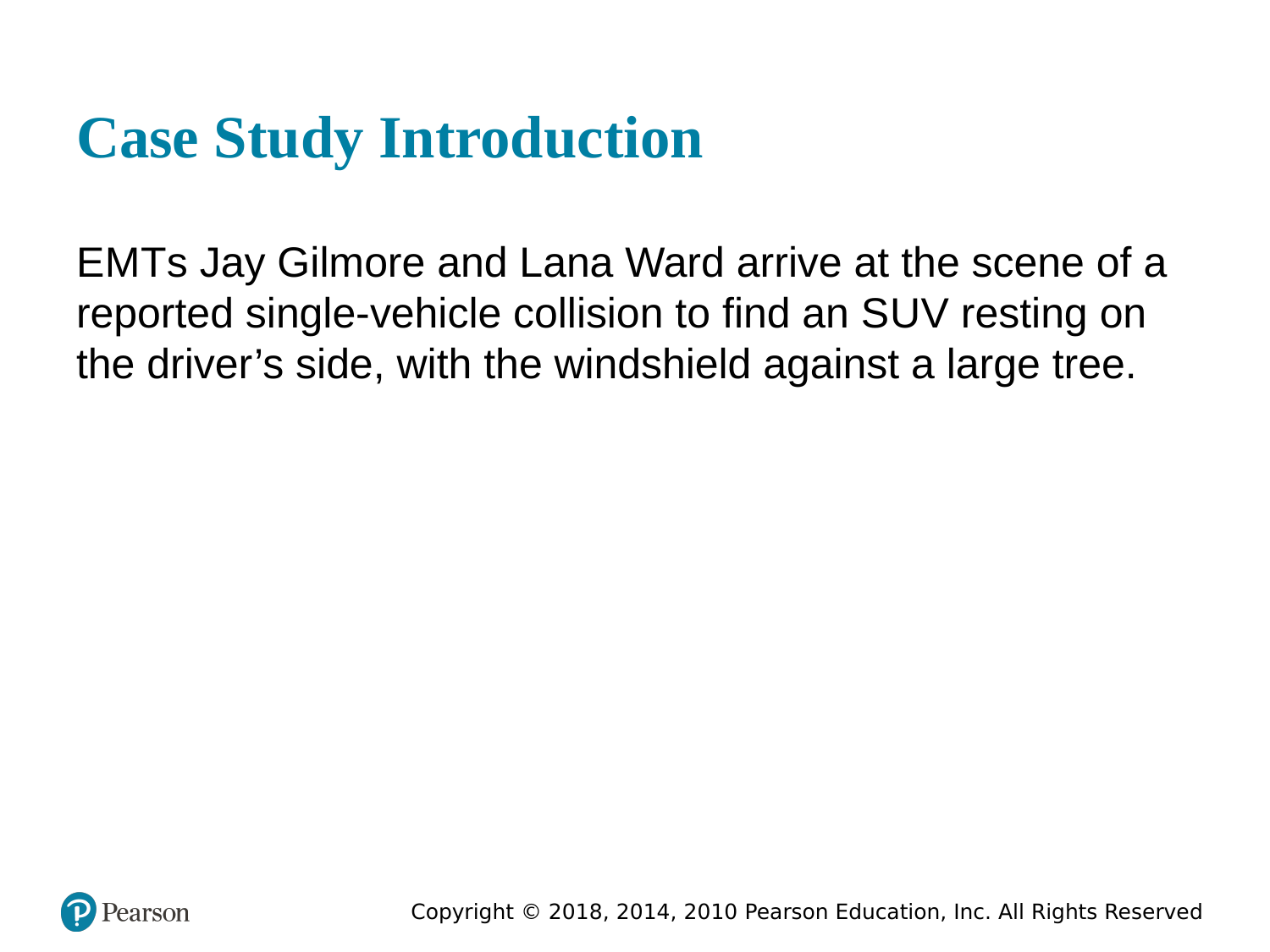

# Case Study Introduction
E M T s Jay Gilmore and Lana Ward arrive at the scene of a reported single-vehicle collision to find an S U V resting on the driver’s side, with the windshield against a large tree.